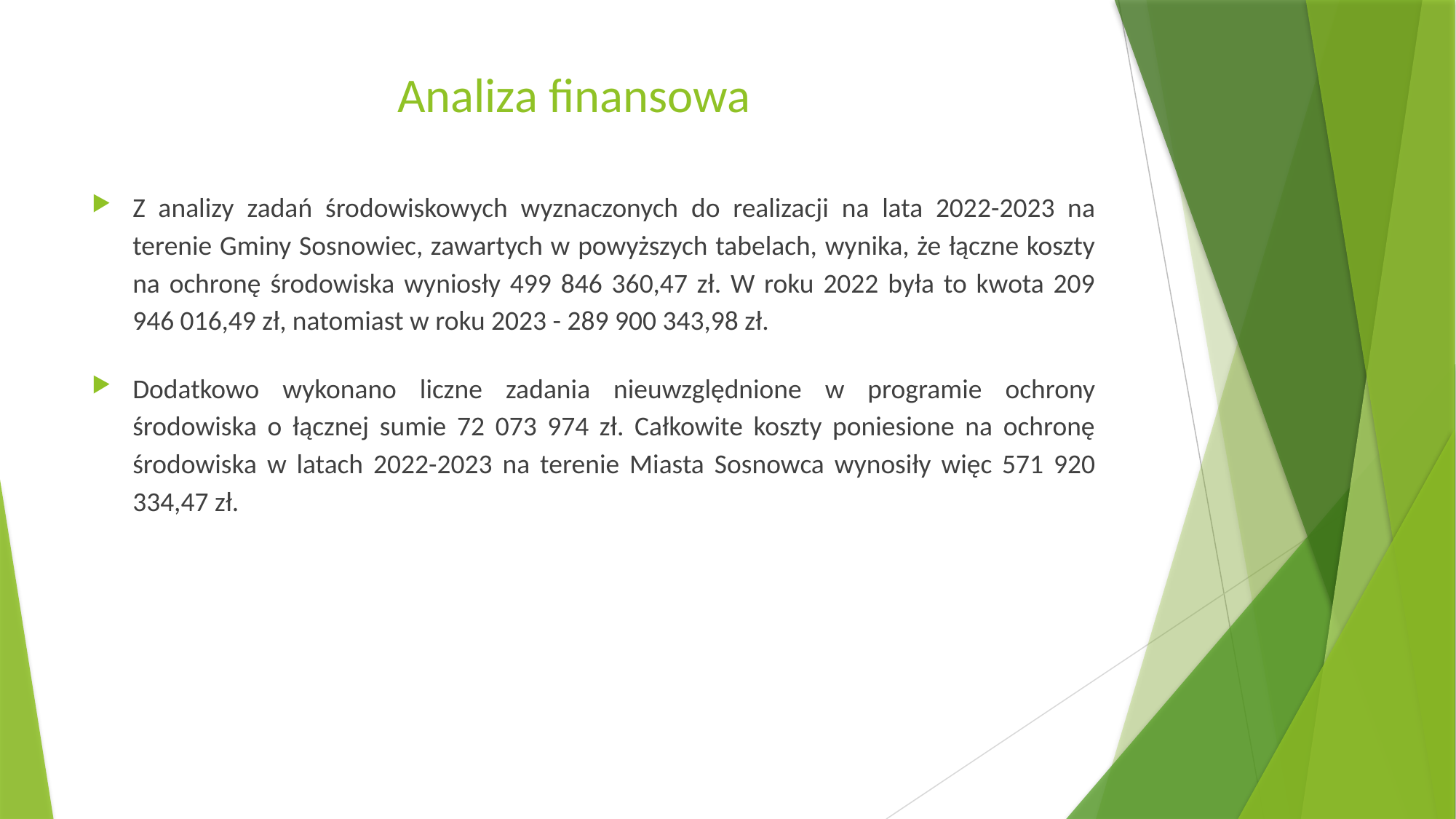

# Analiza finansowa
Z analizy zadań środowiskowych wyznaczonych do realizacji na lata 2022-2023 na terenie Gminy Sosnowiec, zawartych w powyższych tabelach, wynika, że łączne koszty na ochronę środowiska wyniosły 499 846 360,47 zł. W roku 2022 była to kwota 209 946 016,49 zł, natomiast w roku 2023 - 289 900 343,98 zł.
Dodatkowo wykonano liczne zadania nieuwzględnione w programie ochrony środowiska o łącznej sumie 72 073 974 zł. Całkowite koszty poniesione na ochronę środowiska w latach 2022-2023 na terenie Miasta Sosnowca wynosiły więc 571 920 334,47 zł.